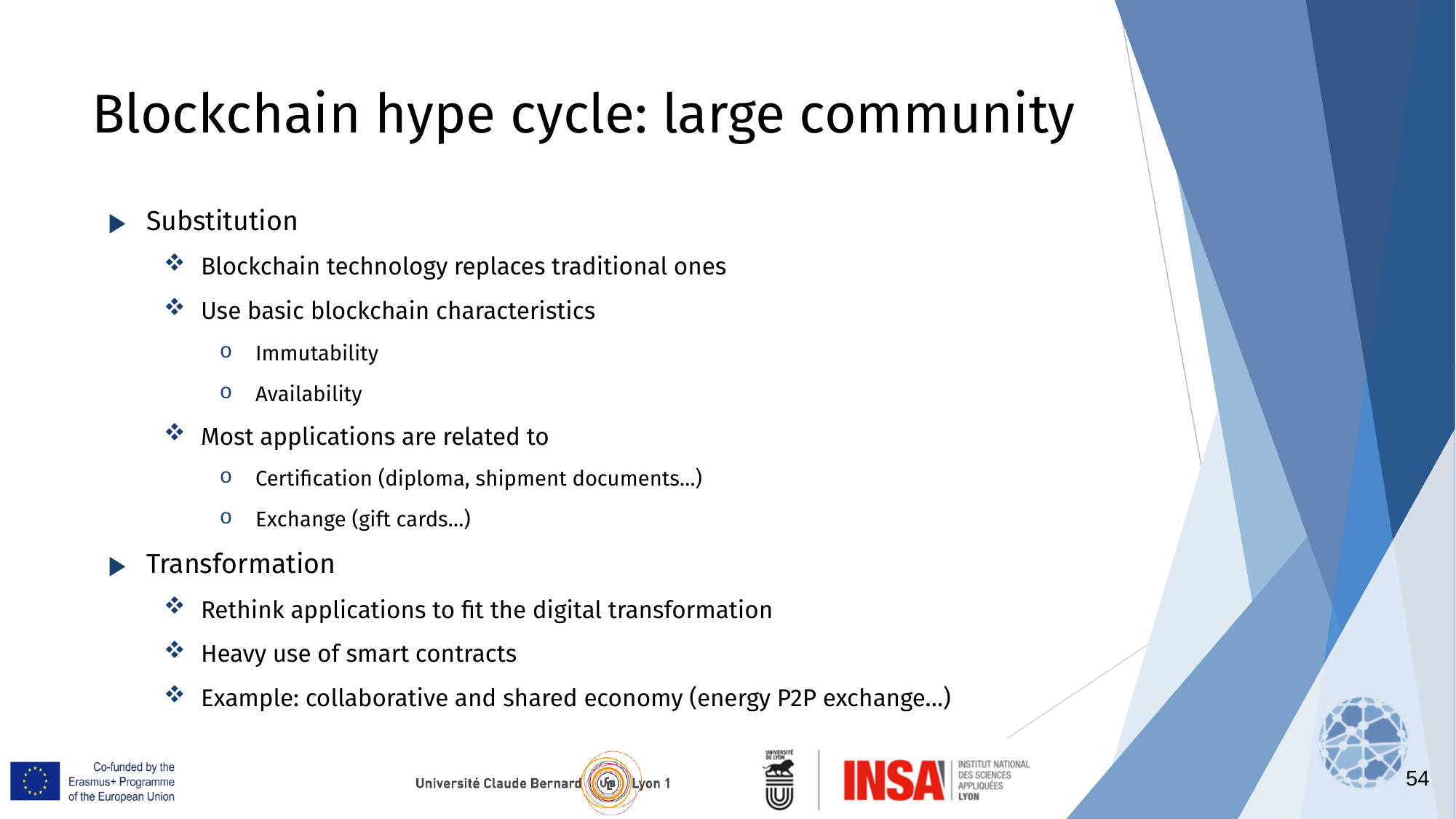

54
# Blockchain hype cycle: large community
Substitution
Blockchain technology replaces traditional ones
Use basic blockchain characteristics
Immutability
Availability
Most applications are related to
Certification (diploma, shipment documents…)
Exchange (gift cards…)
Transformation
Rethink applications to fit the digital transformation
Heavy use of smart contracts
Example: collaborative and shared economy (energy P2P exchange…)